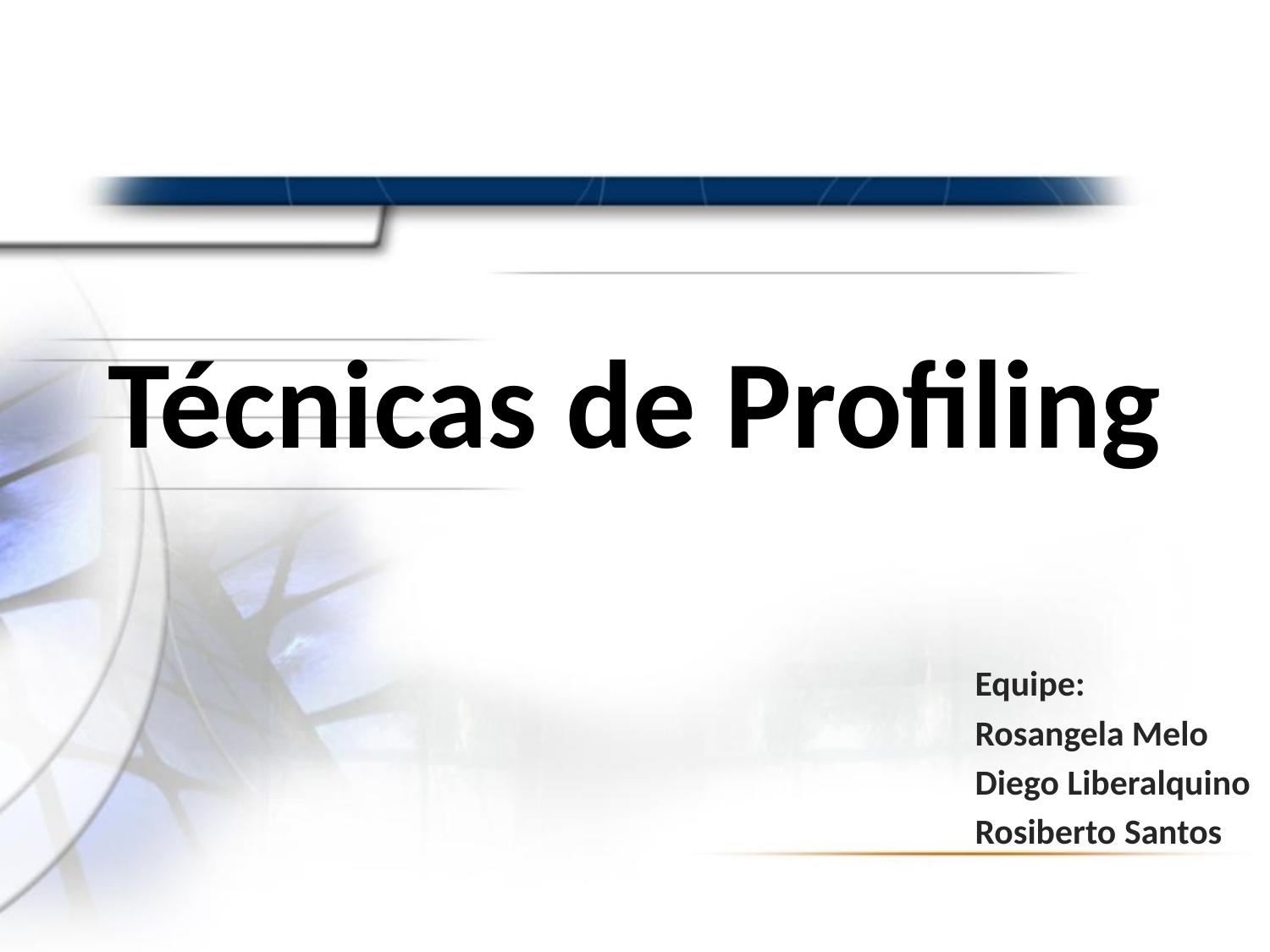

# Técnicas de Profiling
Equipe:
Rosangela Melo
Diego Liberalquino
Rosiberto Santos